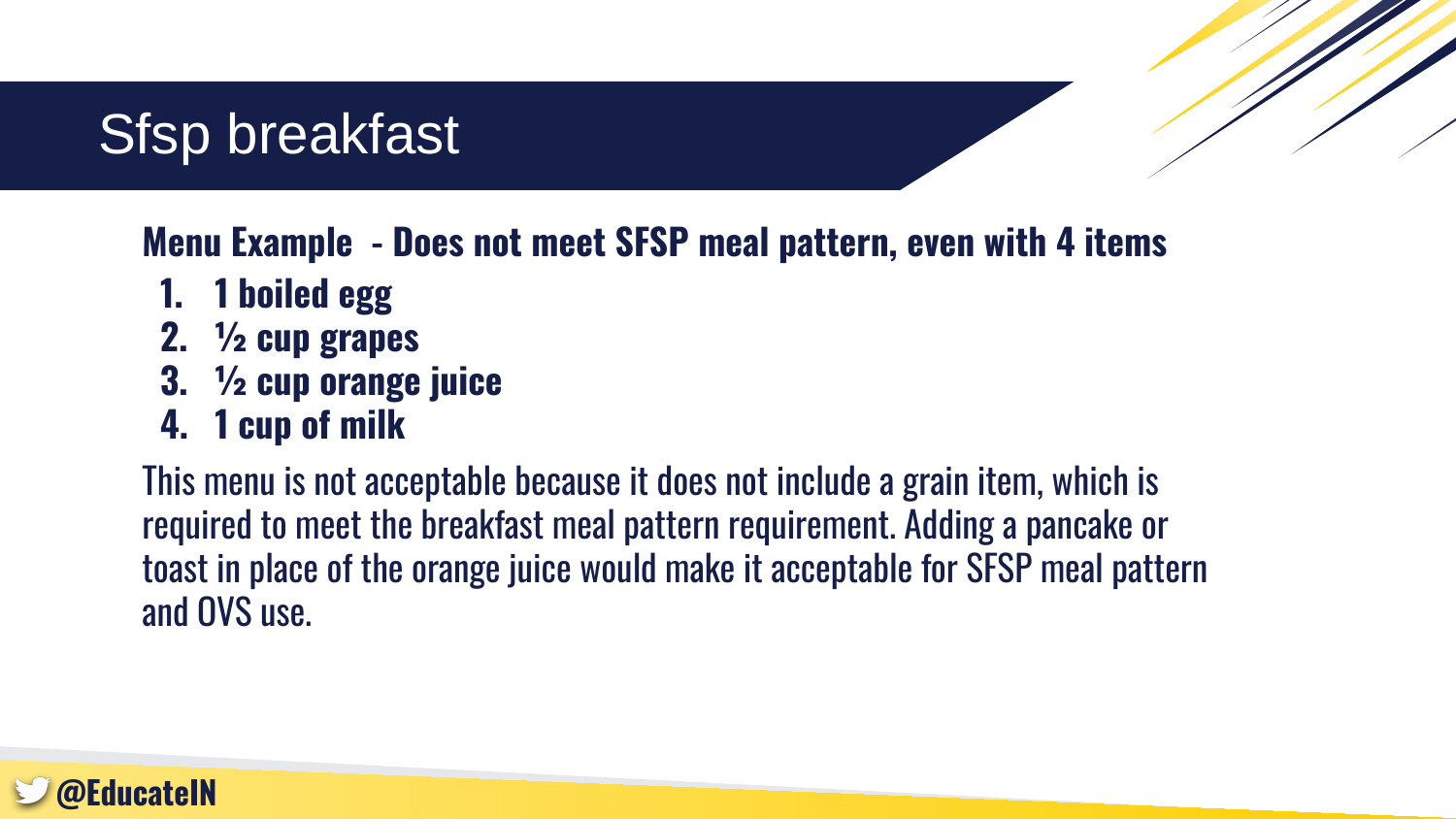

# Sfsp breakfast
Menu Example  - Does not meet SFSP meal pattern, even with 4 items
1 boiled egg
½ cup grapes
½ cup orange juice
1 cup of milk
This menu is not acceptable because it does not include a grain item, which is required to meet the breakfast meal pattern requirement. Adding a pancake or toast in place of the orange juice would make it acceptable for SFSP meal pattern and OVS use.